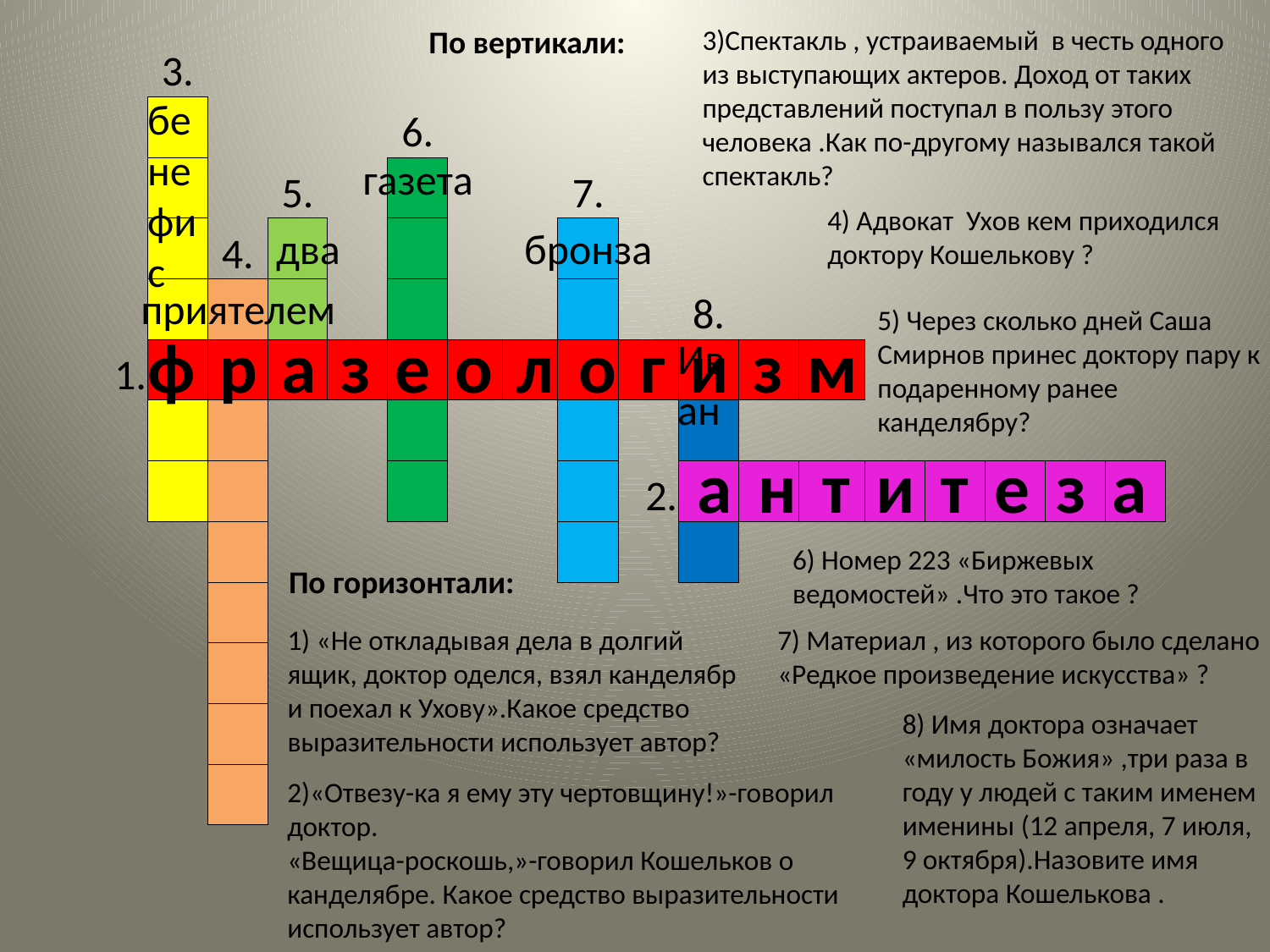

По вертикали:
3)Спектакль , устраиваемый  в честь одного из выступающих актеров. Доход от таких представлений поступал в пользу этого человека .Как по-другому назывался такой спектакль?
|  | 3. |  |  |  |  |  |  |  |  |  |  |  |  |  |  |  |  |
| --- | --- | --- | --- | --- | --- | --- | --- | --- | --- | --- | --- | --- | --- | --- | --- | --- | --- |
|  |  |  |  |  | 6. |  |  |  |  |  |  |  |  |  |  |  |  |
|  |  |  | 5. |  |  |  |  | 7. |  |  |  |  |  |  |  |  |  |
|  |  | 4. |  |  |  |  |  |  |  |  |  |  |  |  |  |  |  |
|  |  |  |  |  |  |  |  |  |  | 8. |  |  |  |  |  |  |  |
| 1. |  |  |  |  |  |  |  |  |  |  |  |  |  |  |  |  |  |
|  |  |  |  |  |  |  |  |  |  |  |  |  |  |  |  |  |  |
|  |  |  |  |  |  |  |  |  | 2. |  |  |  |  |  |  |  |  |
|  |  |  |  |  |  |  |  |  |  |  |  |  |  |  |  |  |  |
|  |  |  |  |  |  |  |  |  |  |  |  |  |  |  |  |  |  |
|  |  |  |  |  |  |  |  |  |  |  |  |  |  |  |  |  |  |
|  |  |  |  |  |  |  |  |  |  |  |  |  |  |  |  |  |  |
|  |  |  |  |  |  |  |  |  |  |  |  |  |  |  |  |  |  |
|  |  |  |  |  |  |  |  |  |  |  |  |  |  |  |  |  |  |
бенефис
газета
4) Адвокат  Ухов кем приходился доктору Кошелькову ?
два
бронза
приятелем
5) Через сколько дней Саша Смирнов принес доктору пару к подаренному ранее канделябру?
фразеологизм
Иван
антитеза
6) Номер 223 «Биржевых ведомостей» .Что это такое ?
По горизонтали:
1) «Не откладывая дела в долгий ящик, доктор оделся, взял канделябр и поехал к Ухову».Какое средство выразительности использует автор?
7) Материал , из которого было сделано «Редкое произведение искусства» ?
8) Имя доктора означает «милость Божия» ,три раза в году у людей с таким именем именины (12 апреля, 7 июля, 9 октября).Назовите имя доктора Кошелькова .
2)«Отвезу-ка я ему эту чертовщину!»-говорил доктор.
«Вещица-роскошь,»-говорил Кошельков о канделябре. Какое средство выразительности использует автор?